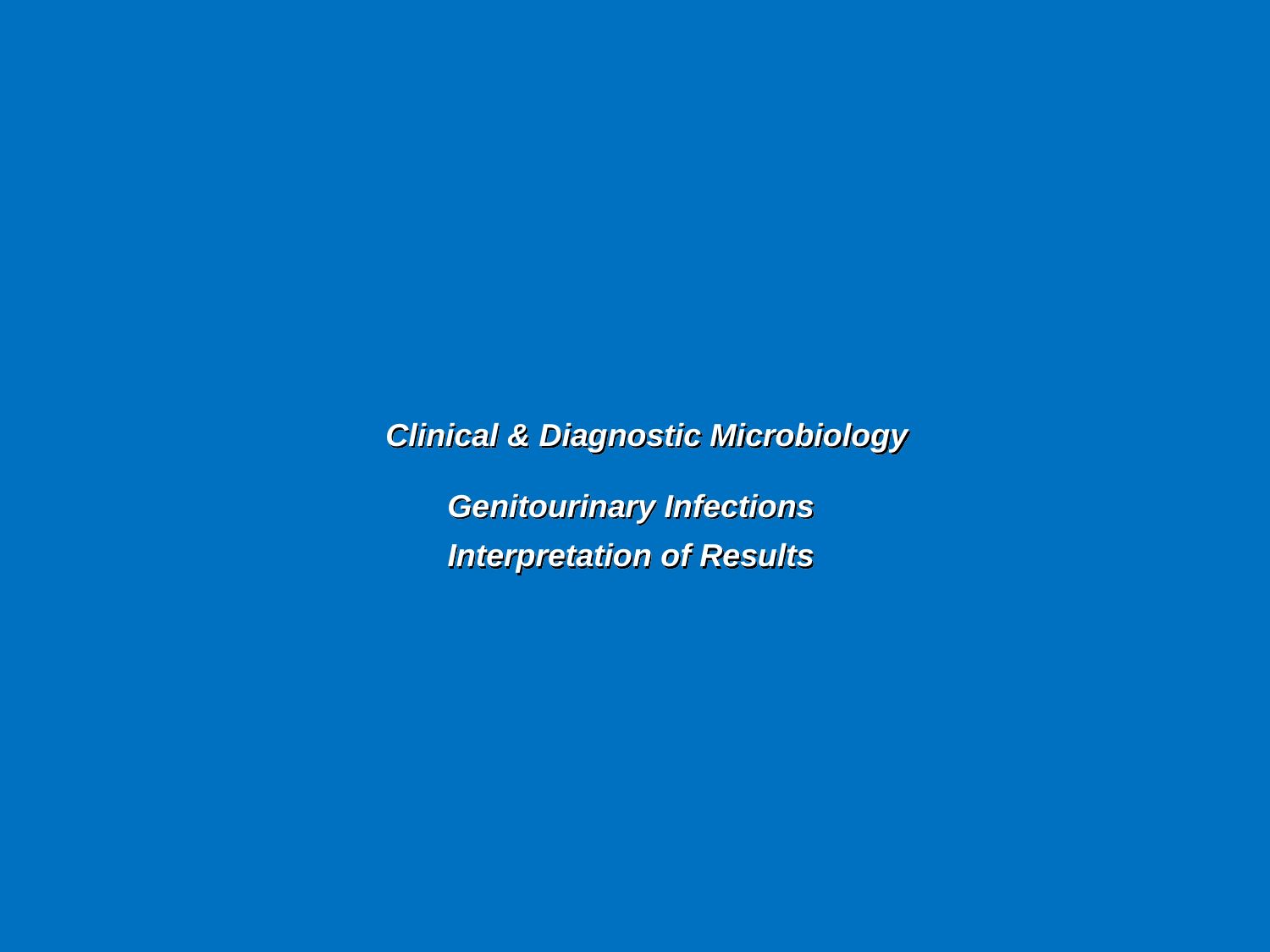

Clinical & Diagnostic Microbiology
Genitourinary Infections
Interpretation of Results